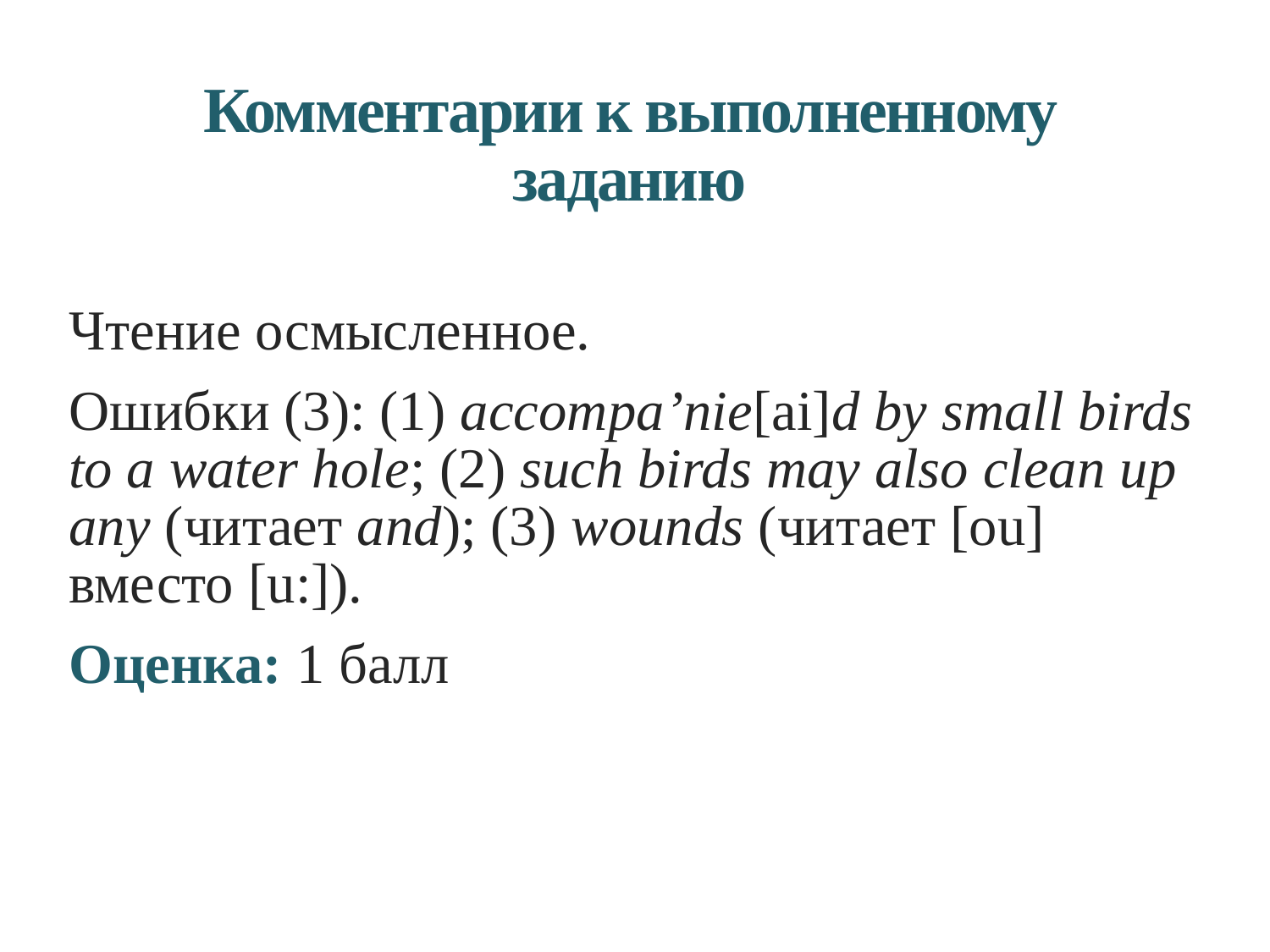

# Комментарии к выполненному заданию
Чтение осмысленное.
Ошибки (3): (1) accompa’nie[ai]d by small birds to a water hole; (2) such birds may also clean up any (читает and); (3) wounds (читает [ou] вместо [u:]).
Оценка: 1 балл